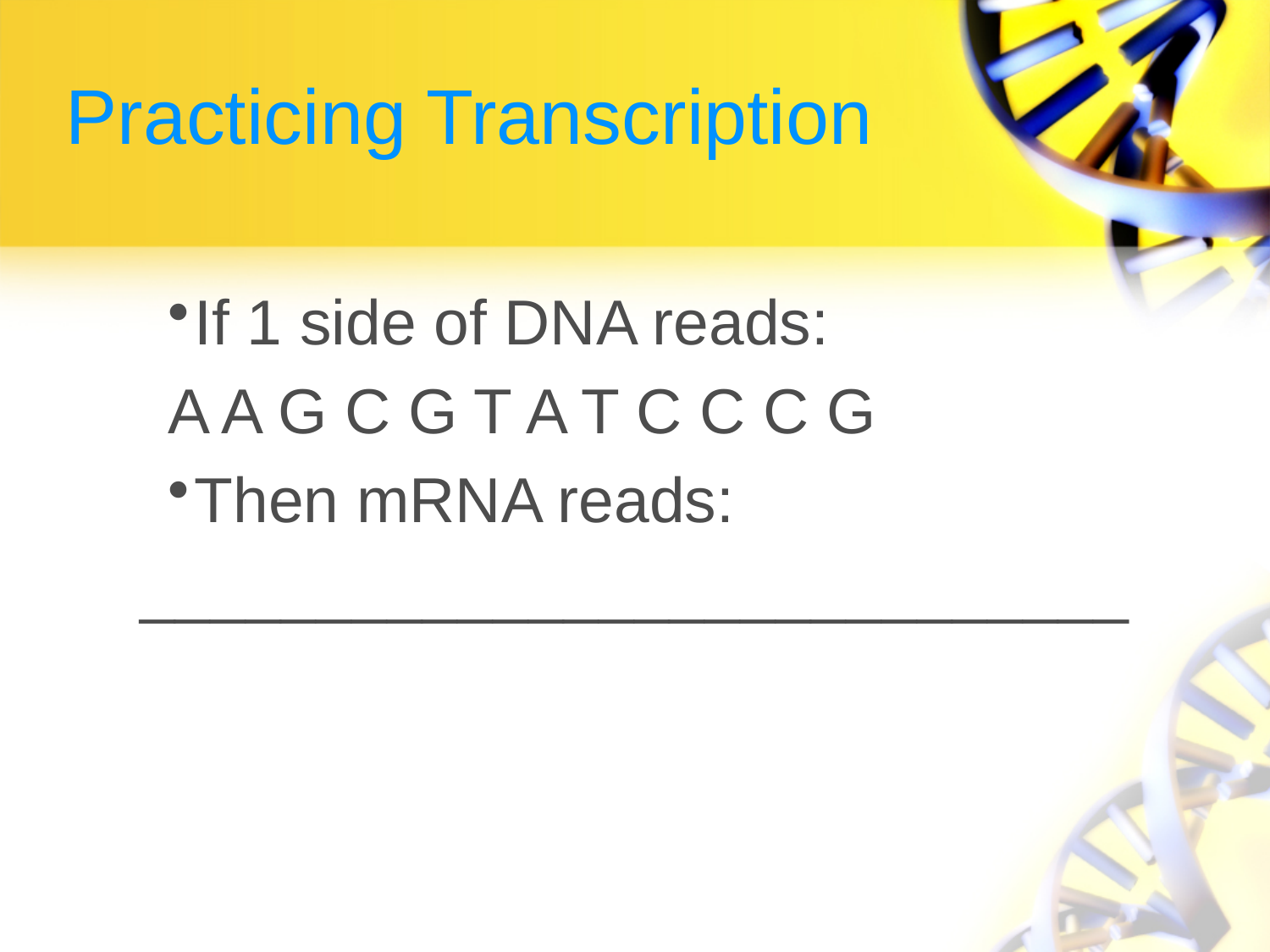

# Practicing Transcription
If 1 side of DNA reads:
A A G C G T A T C C C G
Then mRNA reads:
____________________________